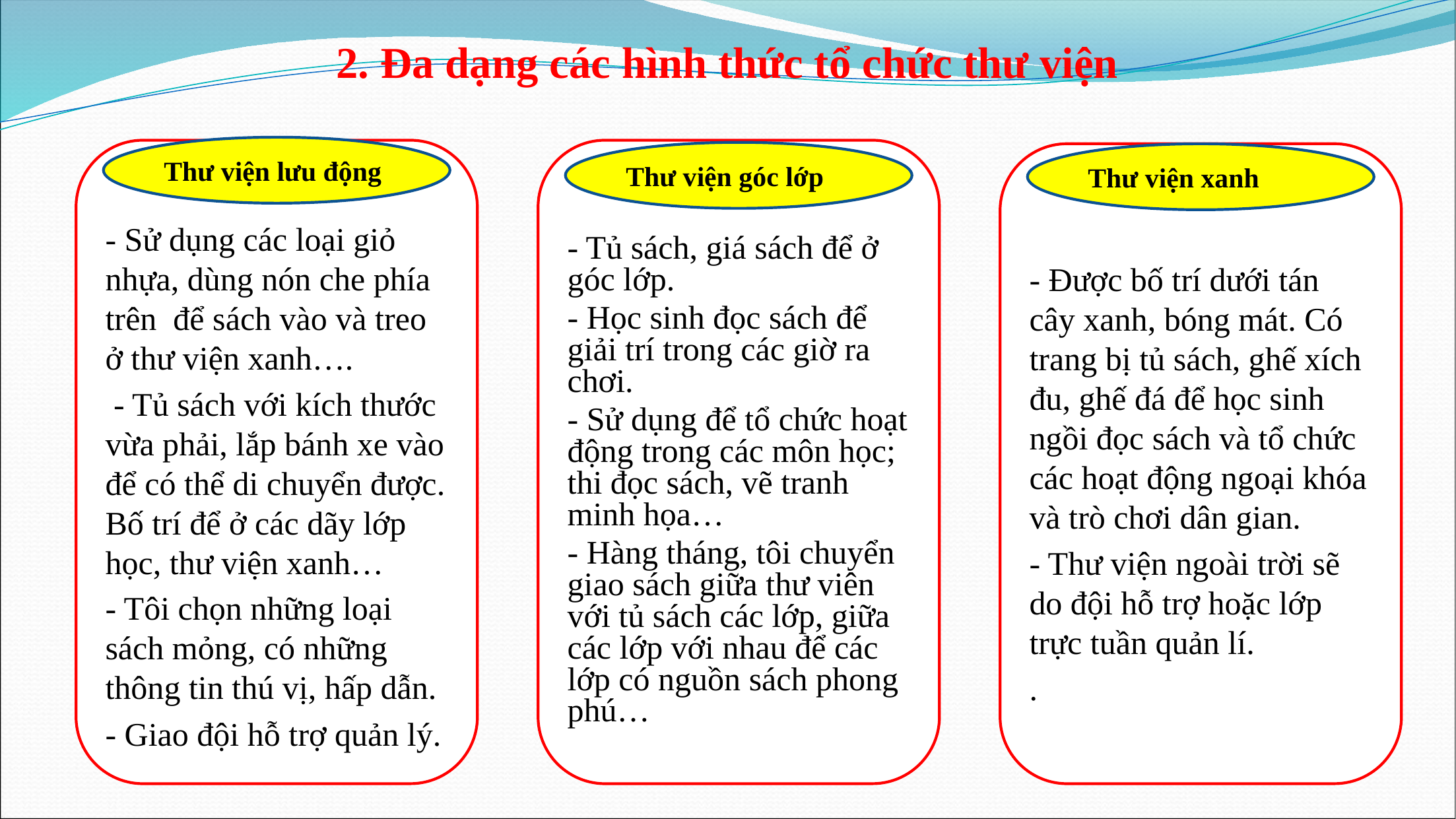

2. Đa dạng các hình thức tổ chức thư viện
Thư viện lưu động

- Sử dụng các loại giỏ nhựa, dùng nón che phía trên  để sách vào và treo ở thư viện xanh….
 - Tủ sách với kích thước vừa phải, lắp bánh xe vào để có thể di chuyển được. Bố trí để ở các dãy lớp học, thư viện xanh…
- Tôi chọn những loại sách mỏng, có những thông tin thú vị, hấp dẫn.
- Giao đội hỗ trợ quản lý.

- Tủ sách, giá sách để ở góc lớp.
- Học sinh đọc sách để giải trí trong các giờ ra chơi.
- Sử dụng để tổ chức hoạt động trong các môn học; thi đọc sách, vẽ tranh minh họa…
- Hàng tháng, tôi chuyển giao sách giữa thư viên với tủ sách các lớp, giữa các lớp với nhau để các lớp có nguồn sách phong phú…
Thư viện góc lớp

- Được bố trí dưới tán cây xanh, bóng mát. Có trang bị tủ sách, ghế xích đu, ghế đá để học sinh ngồi đọc sách và tổ chức các hoạt động ngoại khóa và trò chơi dân gian.
- Thư viện ngoài trời sẽ do đội hỗ trợ hoặc lớp trực tuần quản lí.
.
Thư viện xanh